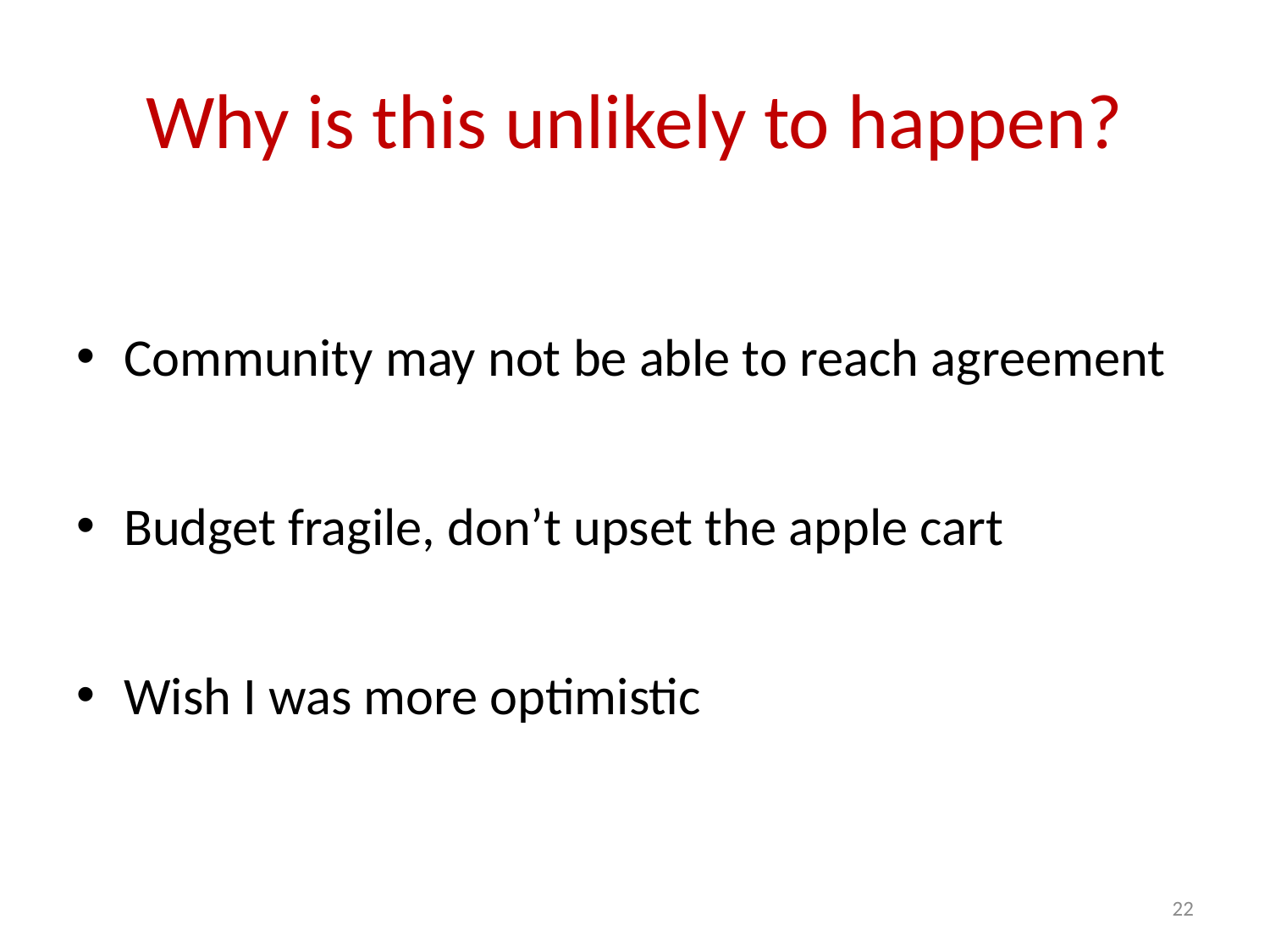

# Why is this unlikely to happen?
Community may not be able to reach agreement
Budget fragile, don’t upset the apple cart
Wish I was more optimistic
22